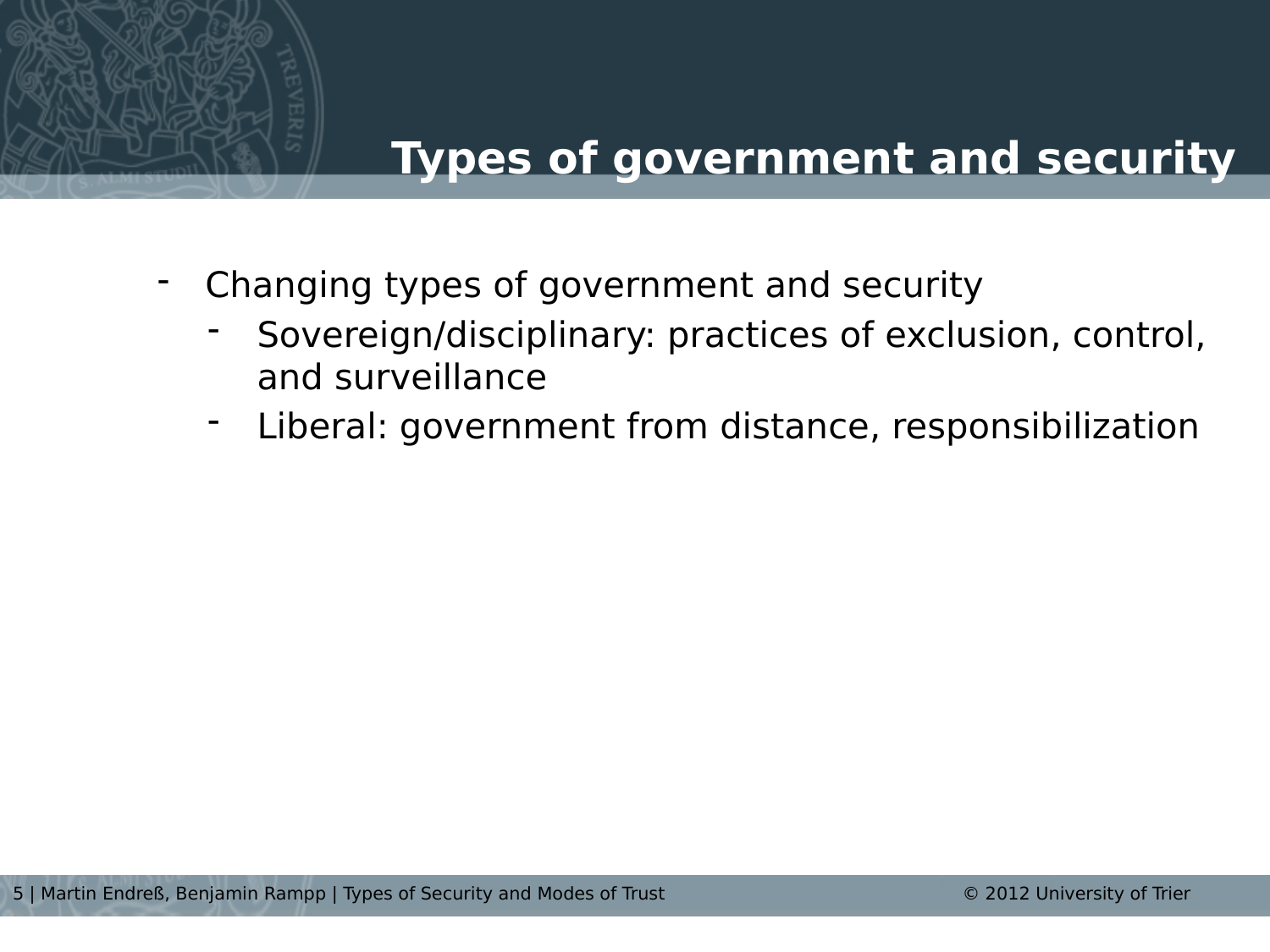

Types of government and security
Changing types of government and security
Sovereign/disciplinary: practices of exclusion, control, and surveillance
Liberal: government from distance, responsibilization

5 | Martin Endreß, Benjamin Rampp | Types of Security and Modes of Trust                                                      © 2012 University of Trier